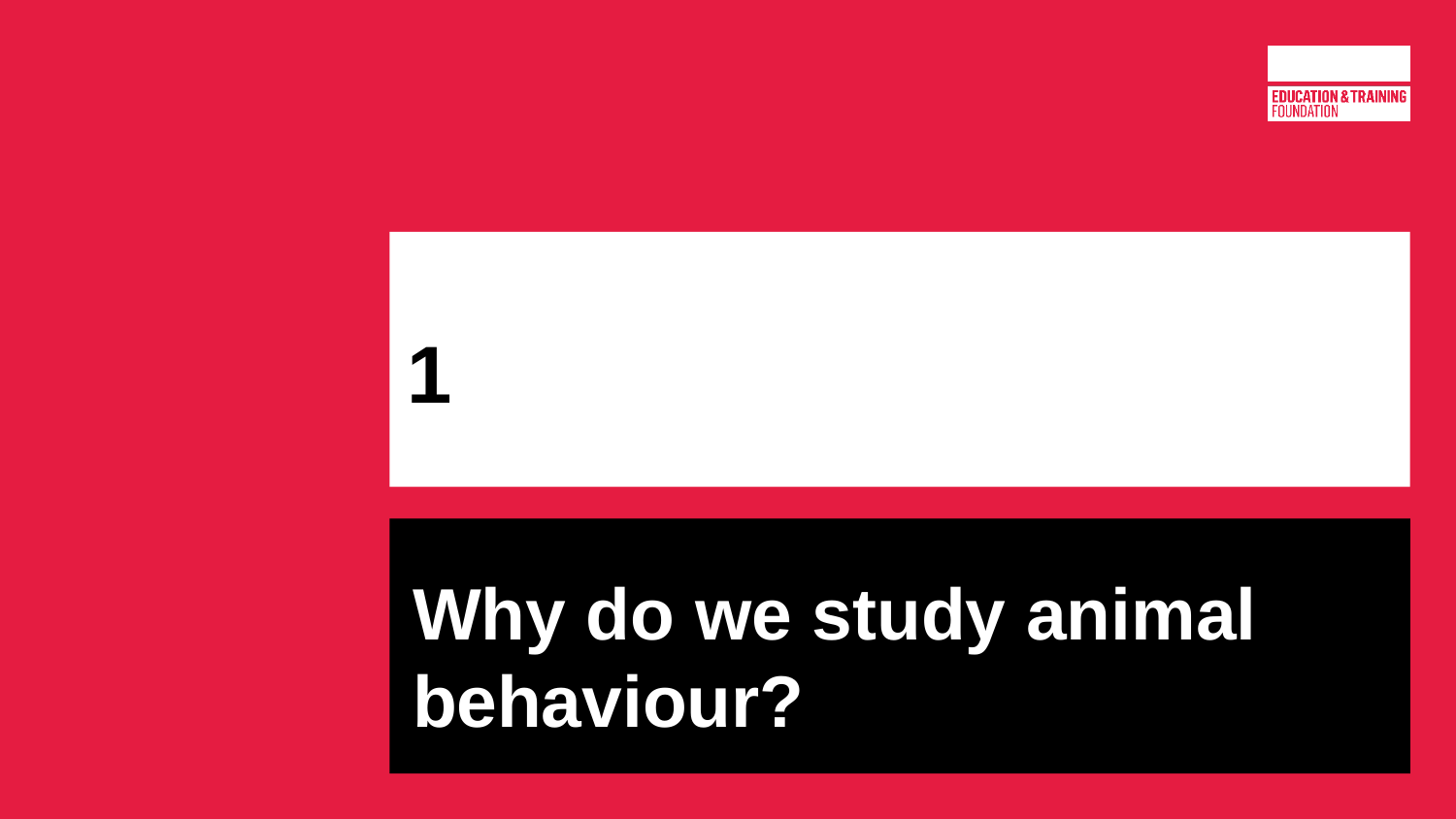

# 1
Why do we study animal behaviour?​